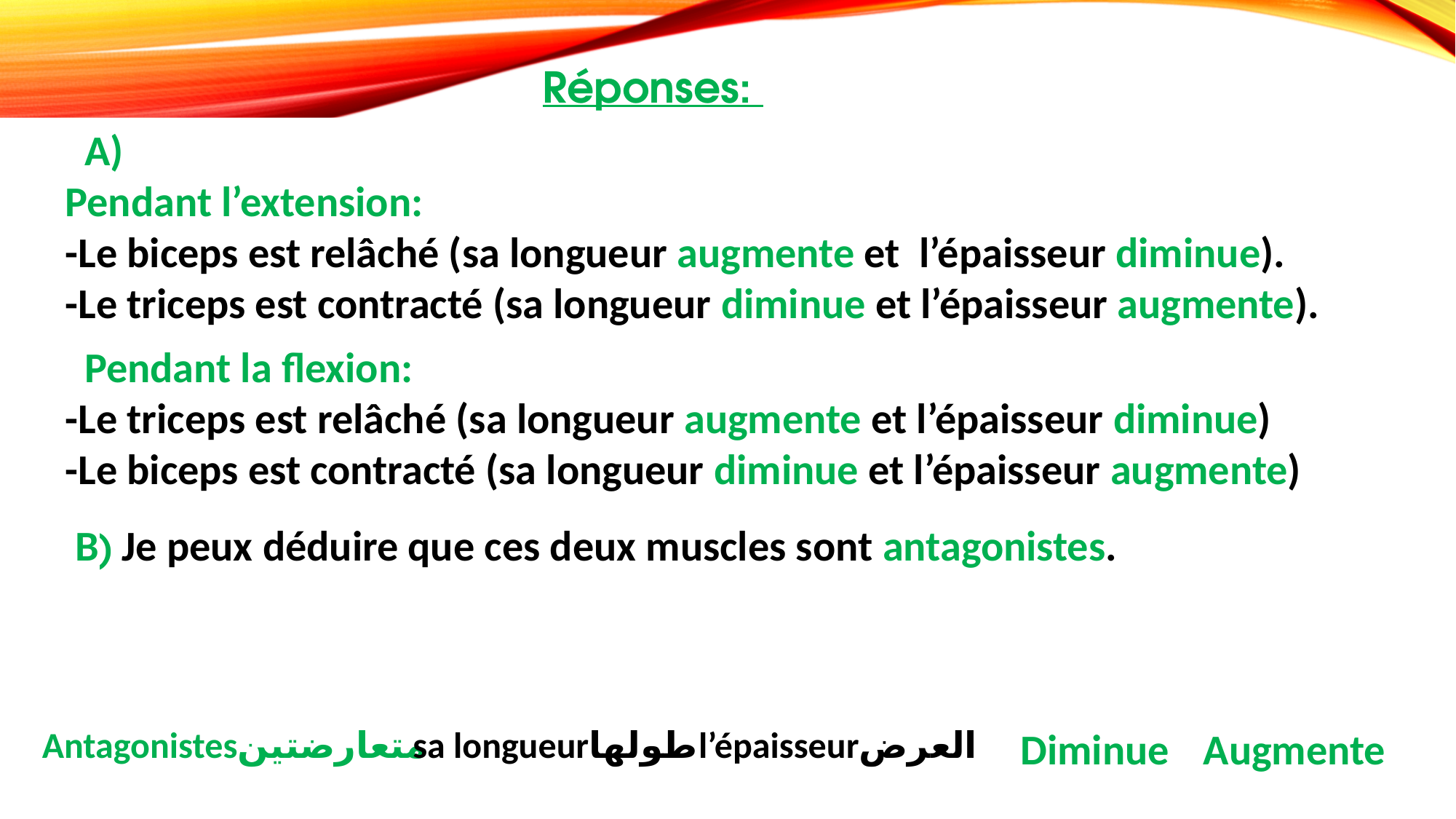

Réponses:
  A)
Pendant l’extension:
-Le biceps est relâché (sa longueur augmente et  l’épaisseur diminue).
-Le triceps est contracté (sa longueur diminue et l’épaisseur augmente).
  Pendant la flexion:
-Le triceps est relâché (sa longueur augmente et l’épaisseur diminue)
-Le biceps est contracté (sa longueur diminue et l’épaisseur augmente)
B) Je peux déduire que ces deux muscles sont antagonistes.
Augmente
Diminue
sa longueurطولها
l’épaisseurالعرض
متعارضتينAntagonistes